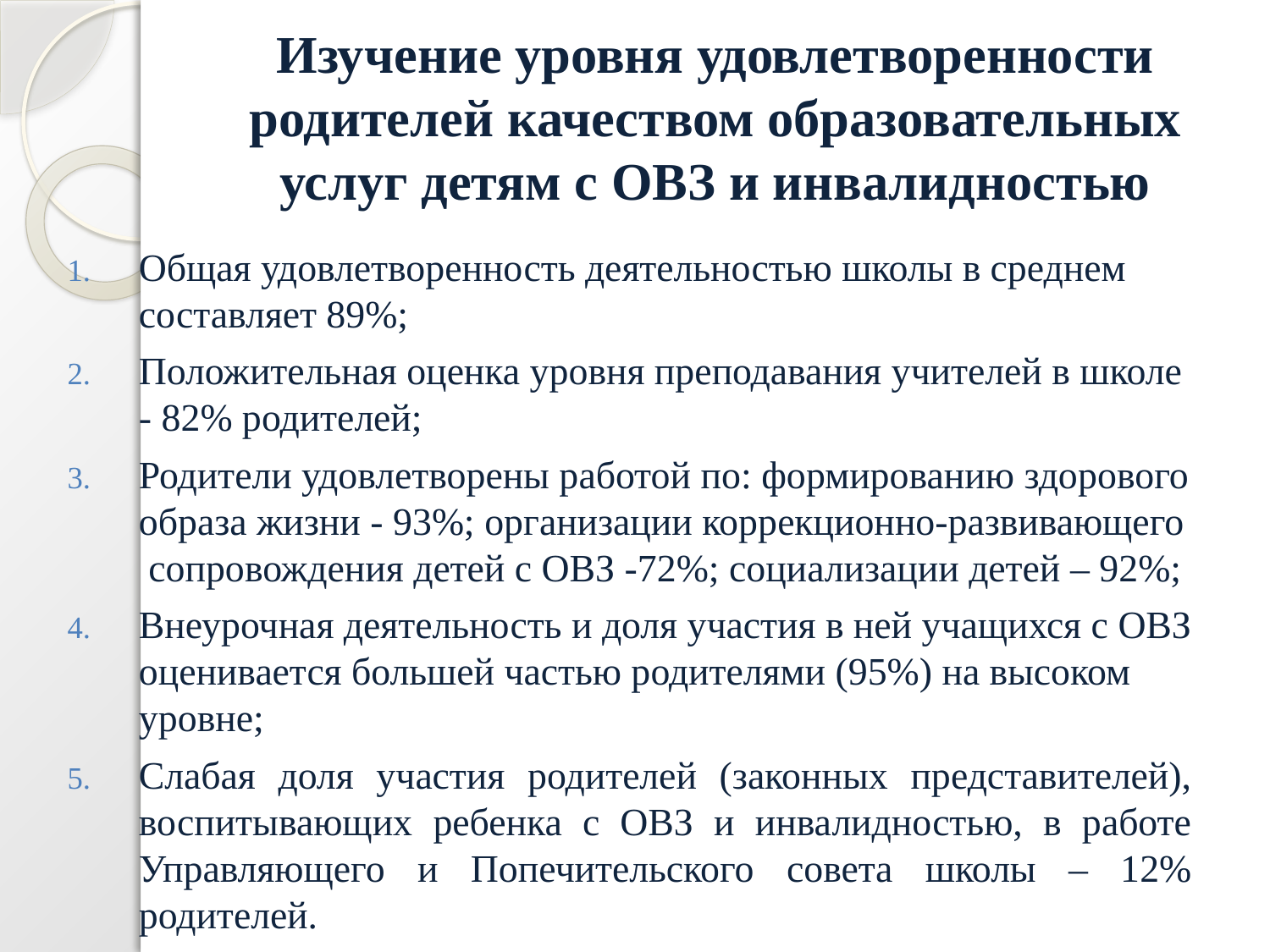

# Изучение уровня удовлетворенности родителей качеством образовательных услуг детям с ОВЗ и инвалидностью
Общая удовлетворенность деятельностью школы в среднем составляет 89%;
Положительная оценка уровня преподавания учителей в школе - 82% родителей;
Родители удовлетворены работой по: формированию здорового образа жизни - 93%; организации коррекционно-развивающего  сопровождения детей с ОВЗ -72%; социализации детей – 92%;
Внеурочная деятельность и доля участия в ней учащихся с ОВЗ оценивается большей частью родителями (95%) на высоком уровне;
Слабая доля участия родителей (законных представителей), воспитывающих ребенка с ОВЗ и инвалидностью, в работе Управляющего и Попечительского совета школы – 12% родителей.